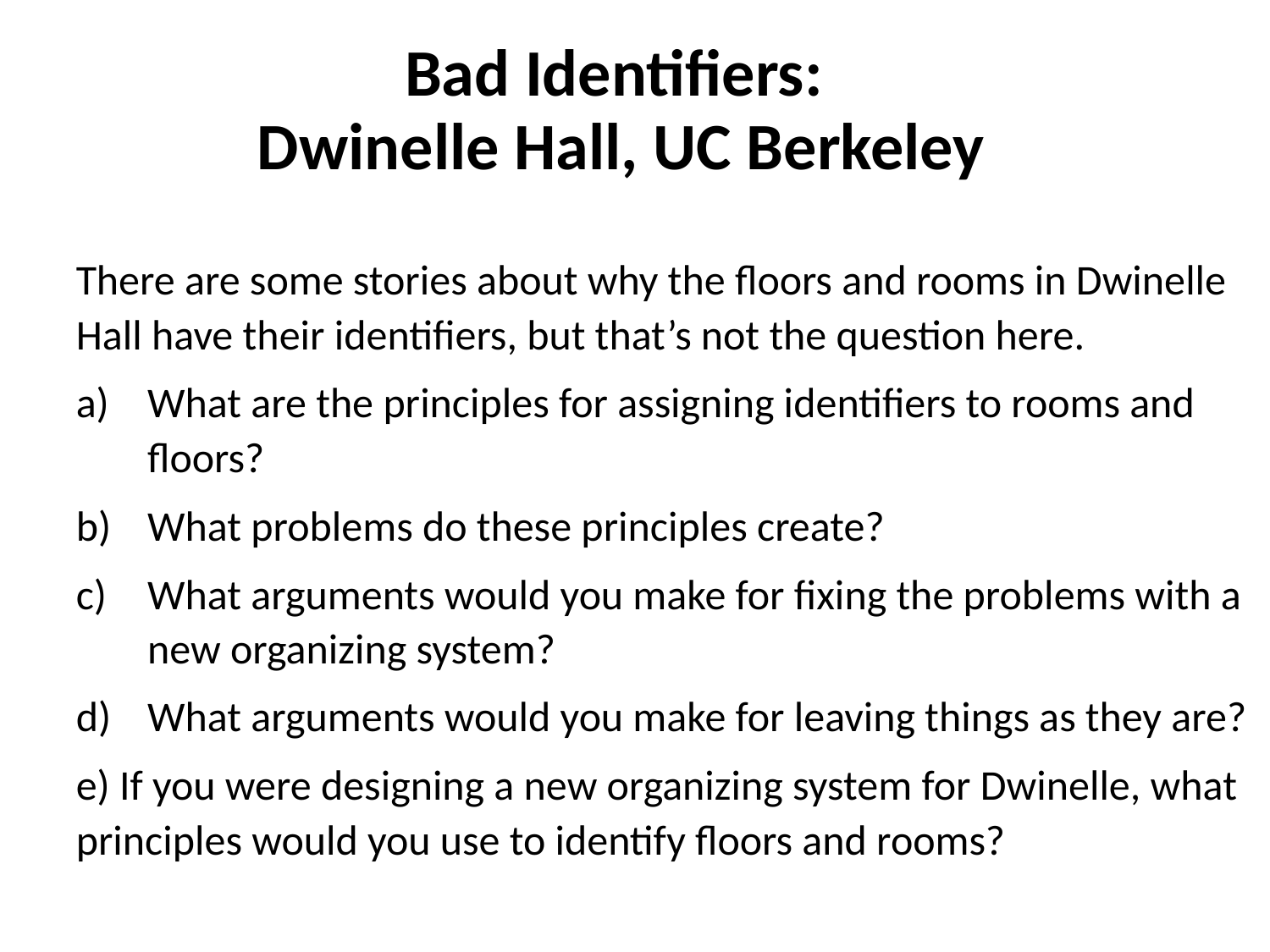

Bad Identifiers:
 Dwinelle Hall, UC Berkeley
There are some stories about why the floors and rooms in Dwinelle Hall have their identifiers, but that’s not the question here.
What are the principles for assigning identifiers to rooms and floors?
What problems do these principles create?
What arguments would you make for fixing the problems with a new organizing system?
What arguments would you make for leaving things as they are?
e) If you were designing a new organizing system for Dwinelle, what principles would you use to identify floors and rooms?